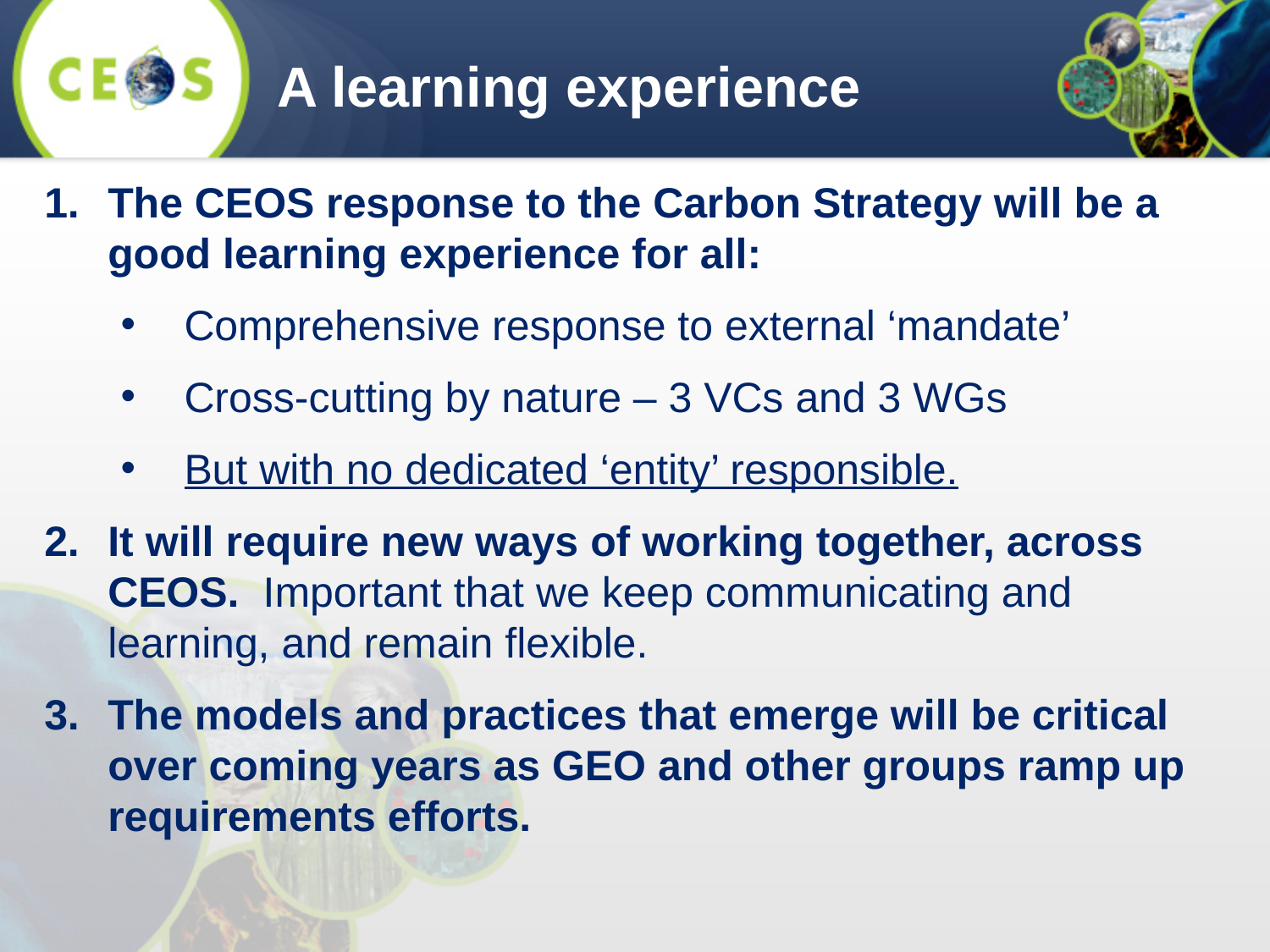

A learning experience
The CEOS response to the Carbon Strategy will be a good learning experience for all:
Comprehensive response to external ‘mandate’
Cross-cutting by nature – 3 VCs and 3 WGs
But with no dedicated ‘entity’ responsible.
It will require new ways of working together, across CEOS.  Important that we keep communicating and learning, and remain flexible.
The models and practices that emerge will be critical over coming years as GEO and other groups ramp up requirements efforts.